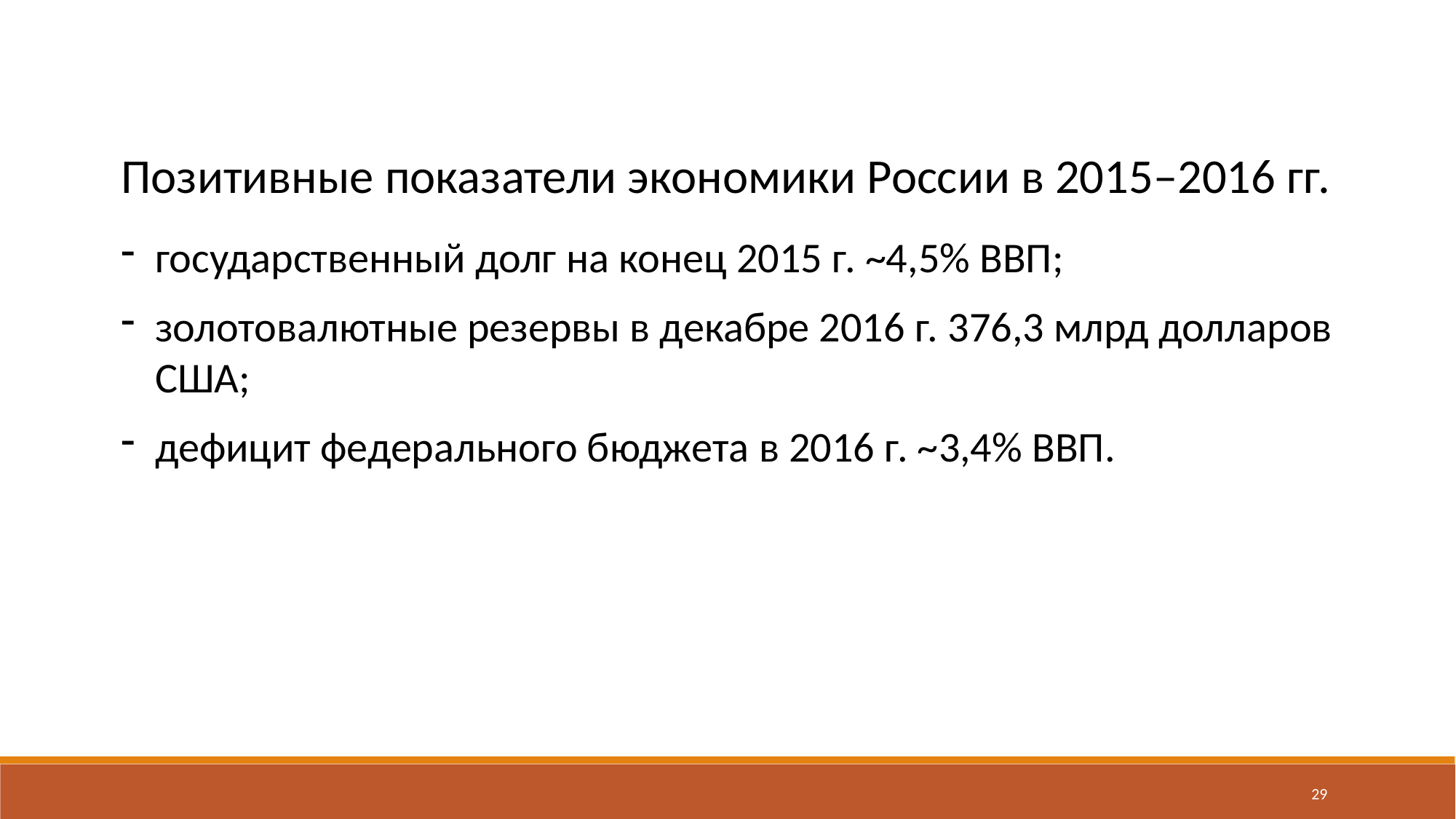

Позитивные показатели экономики России в 2015–2016 гг.
государственный долг на конец 2015 г. ~4,5% ВВП;
золотовалютные резервы в декабре 2016 г. 376,3 млрд долларов США;
дефицит федерального бюджета в 2016 г. ~3,4% ВВП.
29